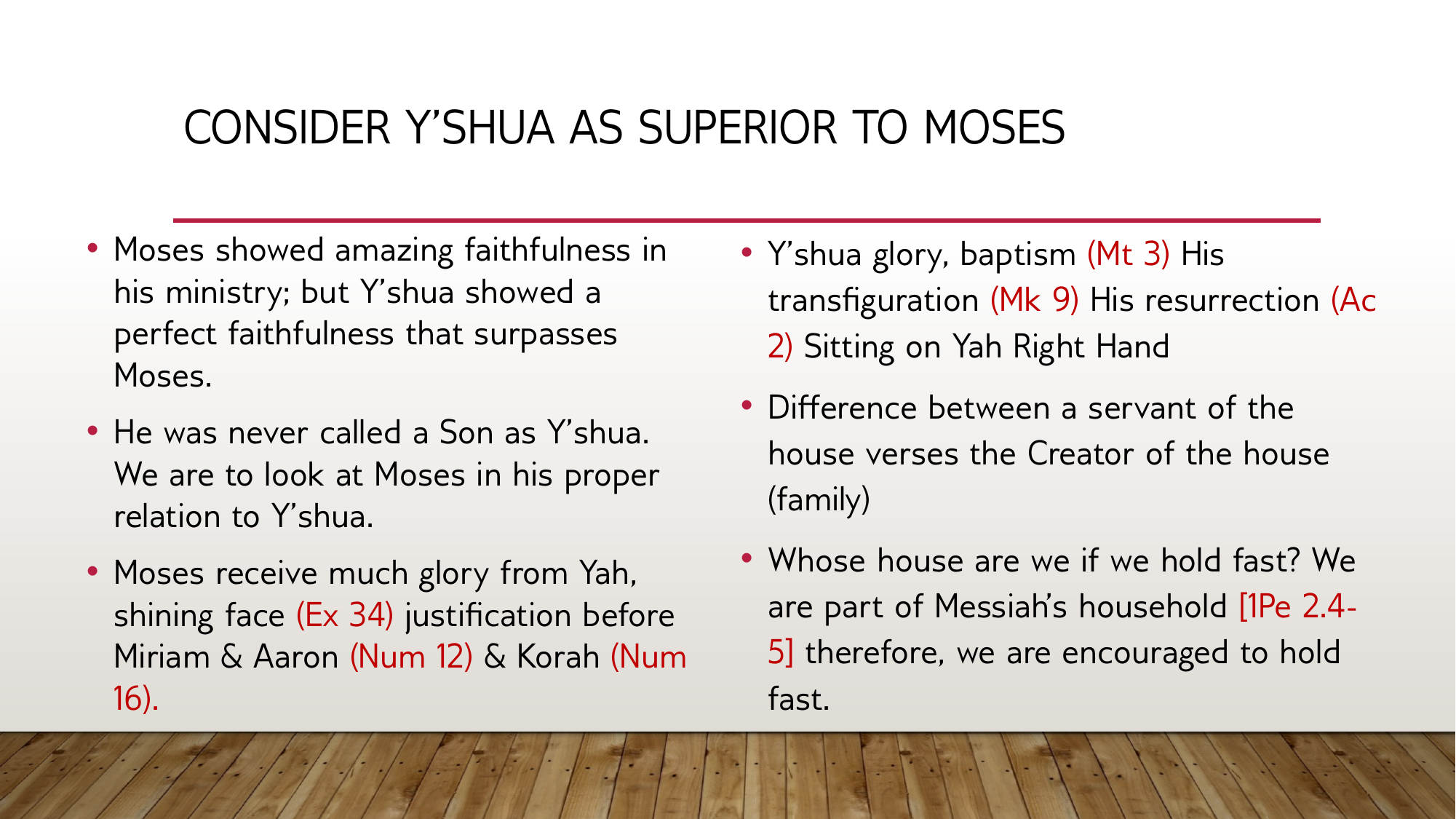

# Consider Y’shua as superior to moses
Moses showed amazing faithfulness in his ministry; but Y’shua showed a perfect faithfulness that surpasses Moses.
He was never called a Son as Y’shua.  We are to look at Moses in his proper relation to Y’shua.
Moses receive much glory from Yah, shining face (Ex 34) justification before Miriam & Aaron (Num 12) & Korah (Num 16).
Y’shua glory, baptism (Mt 3) His transfiguration (Mk 9) His resurrection (Ac 2) Sitting on Yah Right Hand
Difference between a servant of the house verses the Creator of the house (family)
Whose house are we if we hold fast? We are part of Messiah’s household [1Pe 2.4-5] therefore, we are encouraged to hold fast.